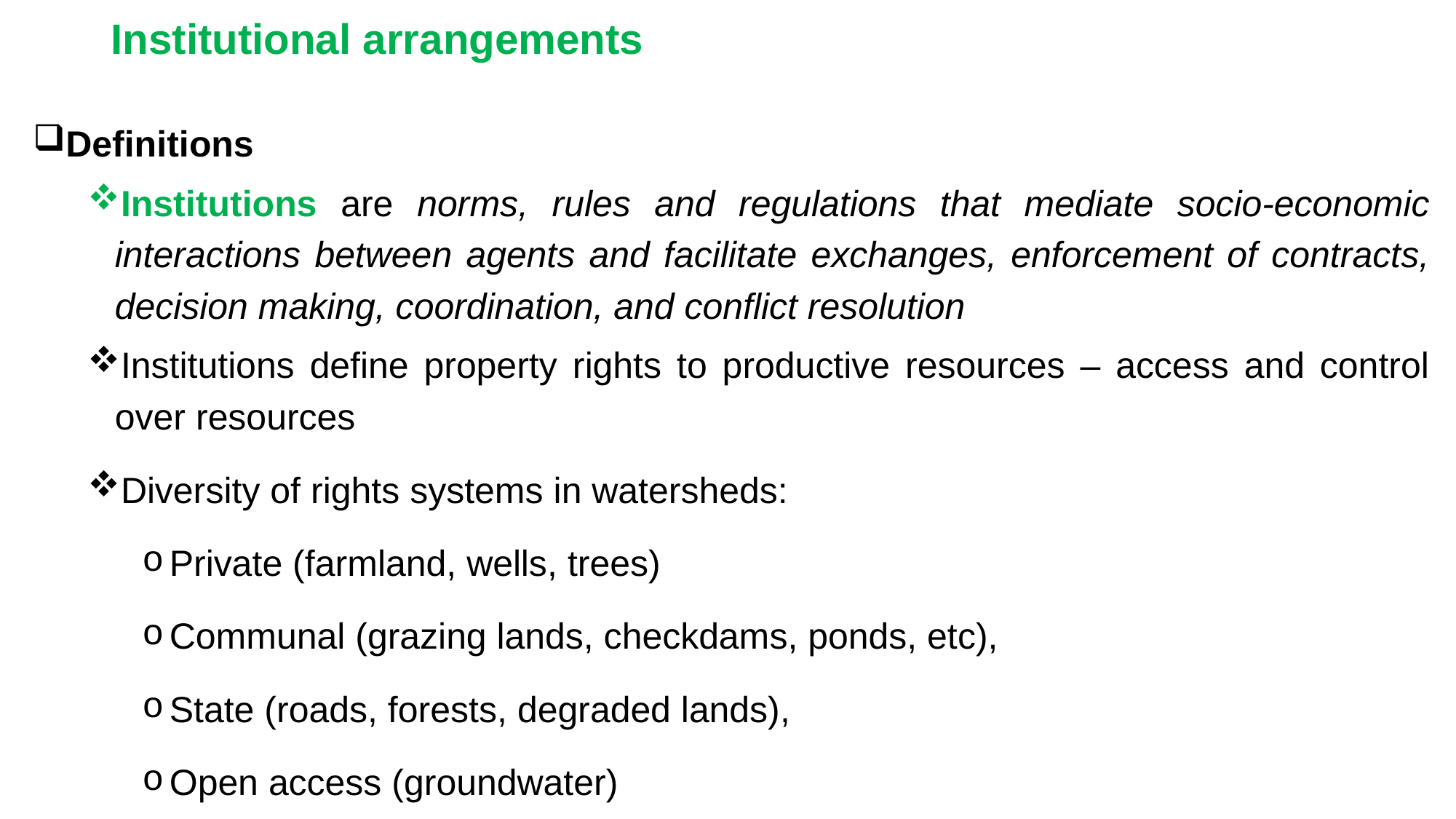

# Institutional arrangements
Definitions
Institutions are norms, rules and regulations that mediate socio-economic interactions between agents and facilitate exchanges, enforcement of contracts, decision making, coordination, and conflict resolution
Institutions define property rights to productive resources – access and control over resources
Diversity of rights systems in watersheds:
Private (farmland, wells, trees)
Communal (grazing lands, checkdams, ponds, etc),
State (roads, forests, degraded lands),
Open access (groundwater)